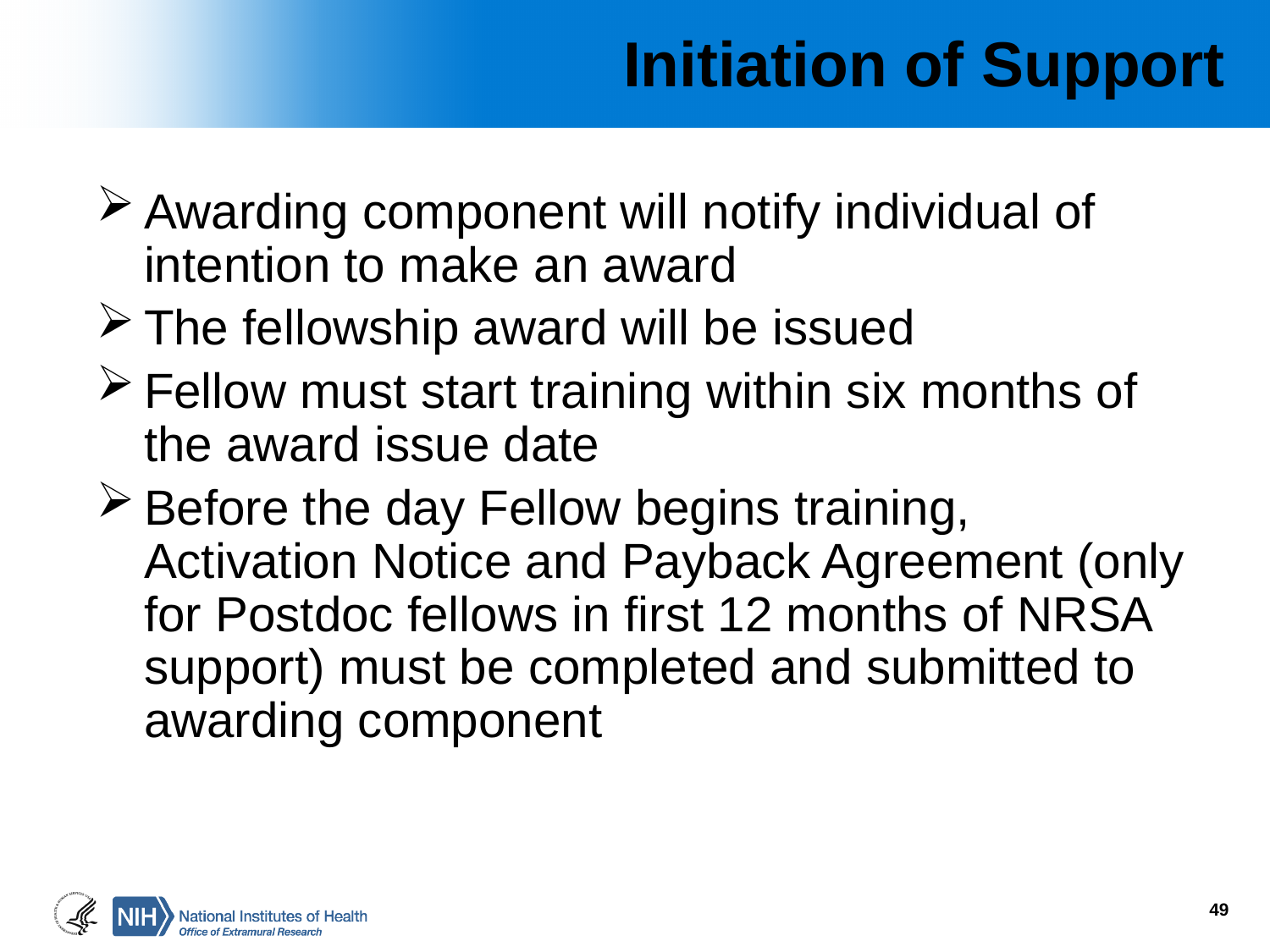

# Initiation of Support
Awarding component will notify individual of intention to make an award
The fellowship award will be issued
Fellow must start training within six months of the award issue date
Before the day Fellow begins training, Activation Notice and Payback Agreement (only for Postdoc fellows in first 12 months of NRSA support) must be completed and submitted to awarding component
49